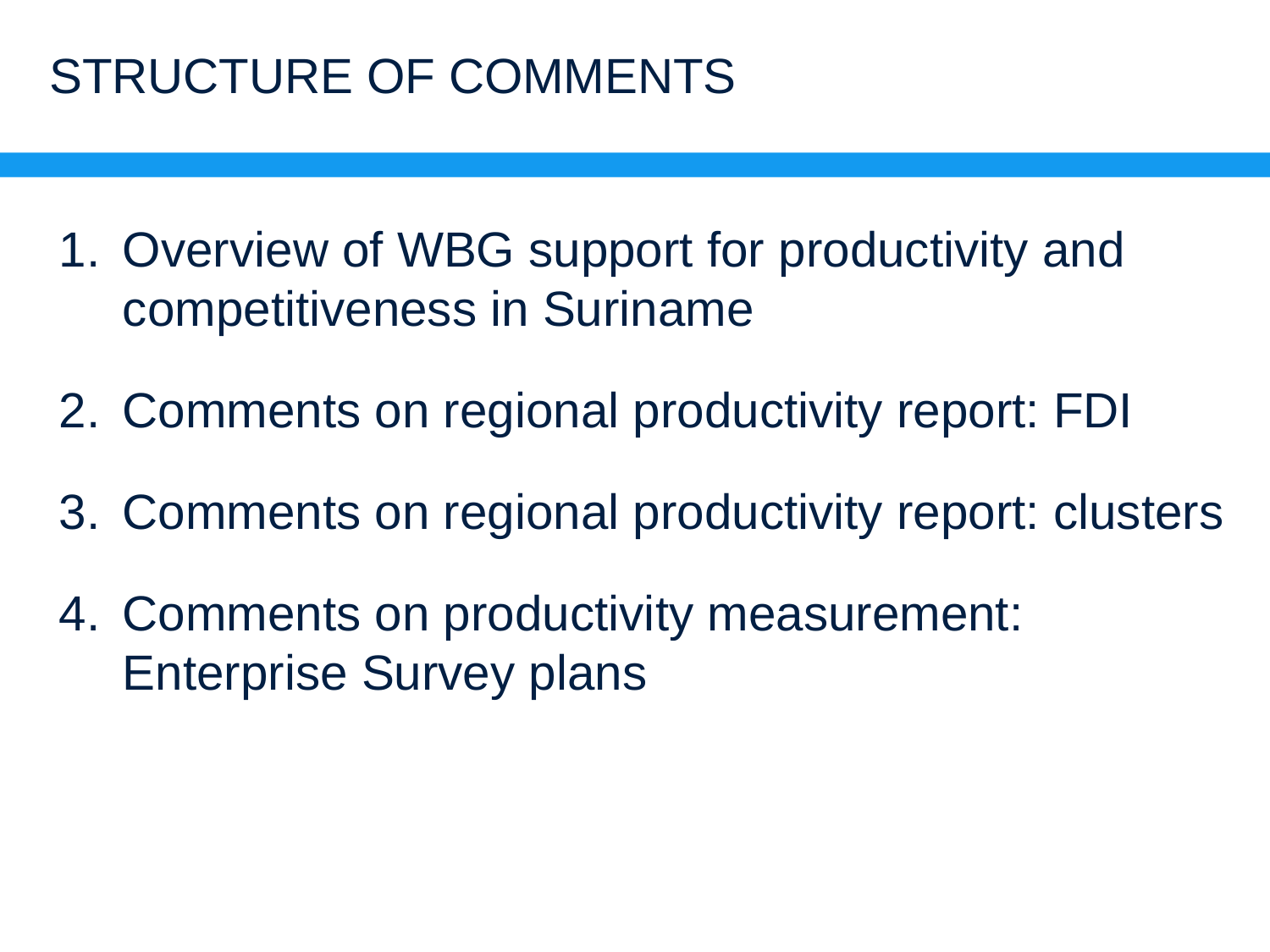

# Structure of comments
Overview of WBG support for productivity and competitiveness in Suriname
Comments on regional productivity report: FDI
Comments on regional productivity report: clusters
Comments on productivity measurement: Enterprise Survey plans